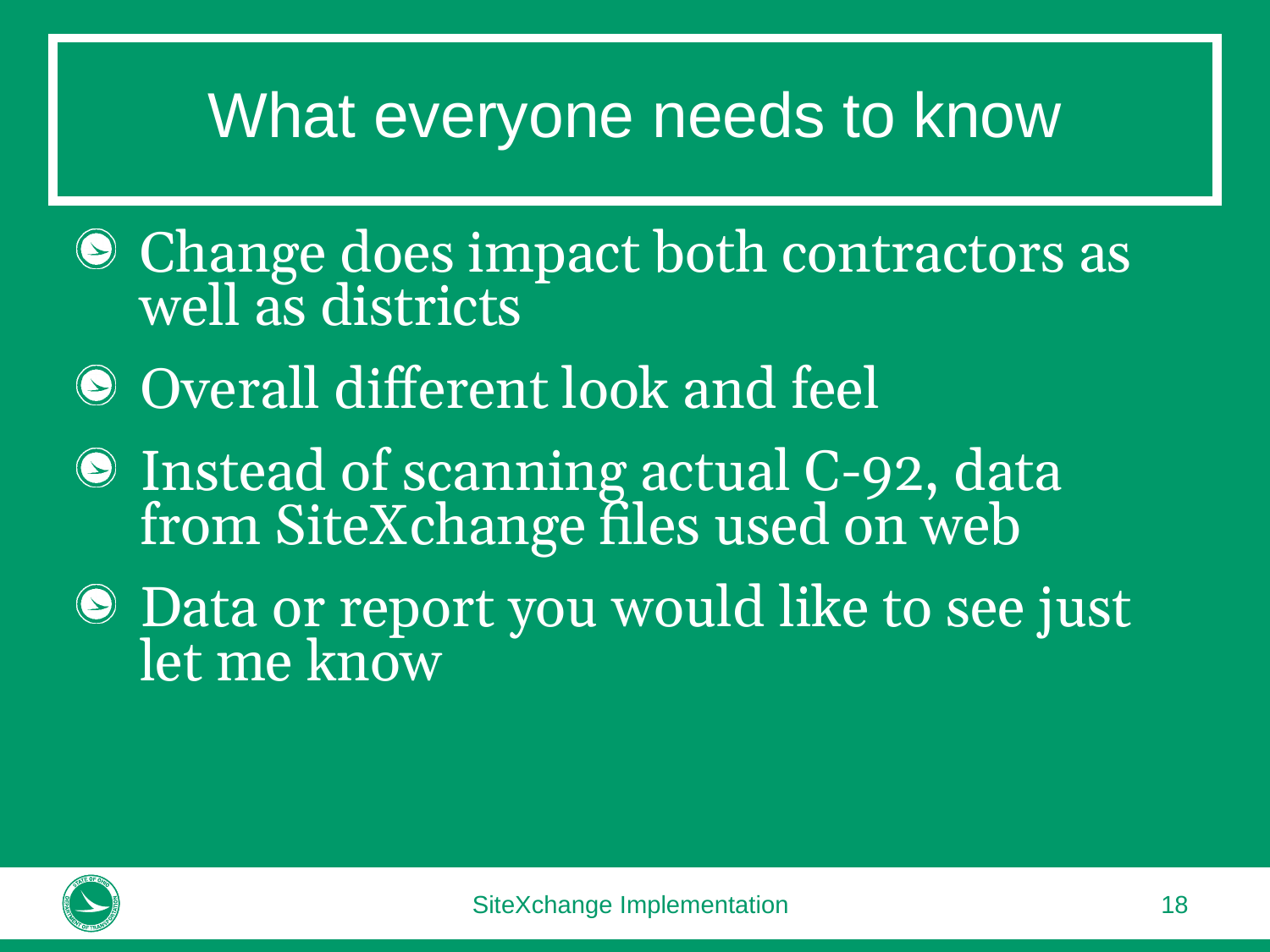

# What everyone needs to know
Change does impact both contractors as well as districts
Overall different look and feel
Instead of scanning actual C-92, data from SiteXchange files used on web
Data or report you would like to see just let me know
SiteXchange Implementation